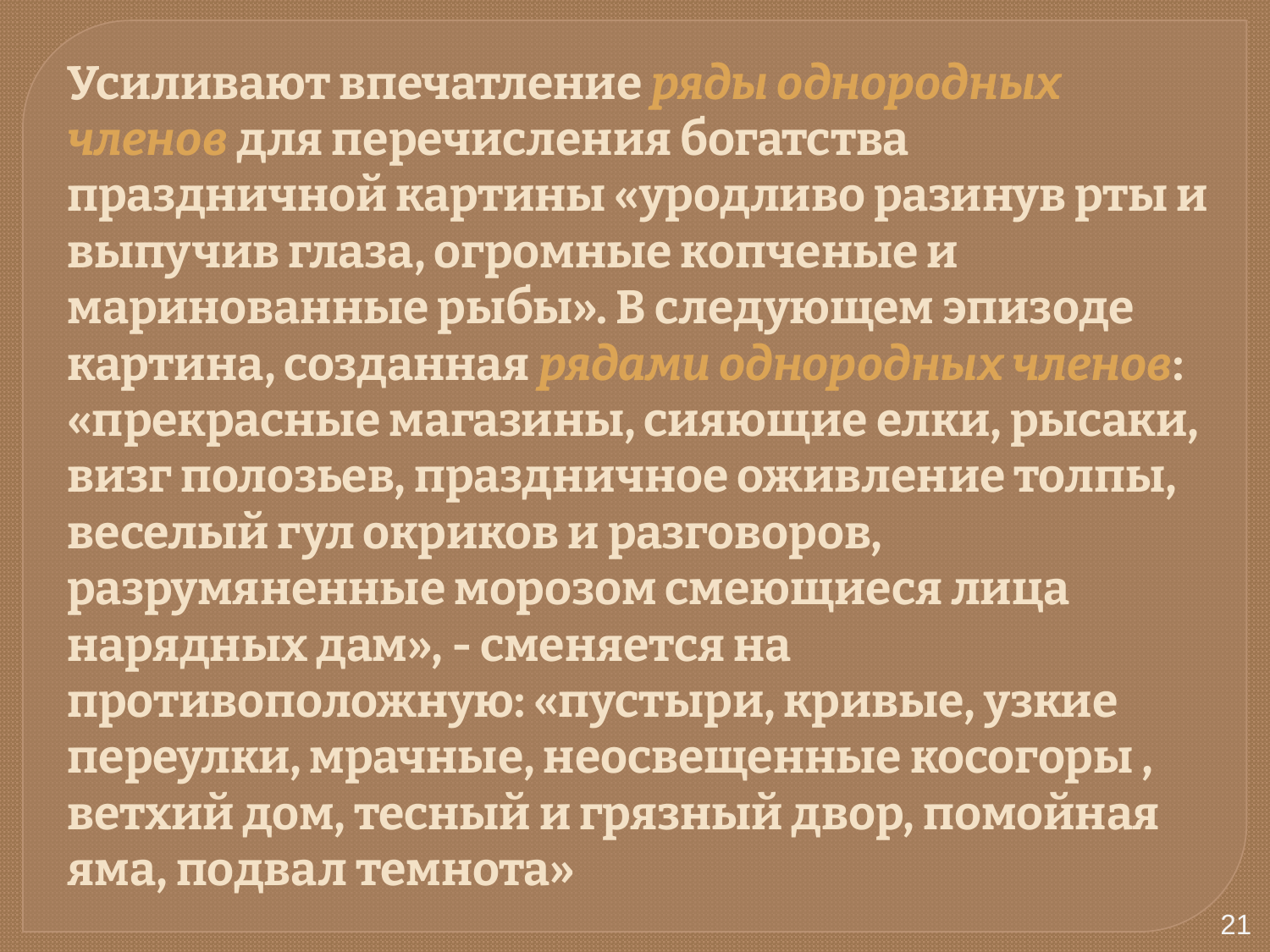

Усиливают впечатление ряды однородных членов для перечисления богатства праздничной картины «уродливо разинув рты и выпучив глаза, огромные копченые и маринованные рыбы». В следующем эпизоде картина, созданная рядами однородных членов: «прекрасные магазины, сияющие елки, рысаки, визг полозьев, праздничное оживление толпы, веселый гул окриков и разговоров, разрумяненные морозом смеющиеся лица нарядных дам», - сменяется на противоположную: «пустыри, кривые, узкие переулки, мрачные, неосвещенные косогоры , ветхий дом, тесный и грязный двор, помойная яма, подвал темнота»

21